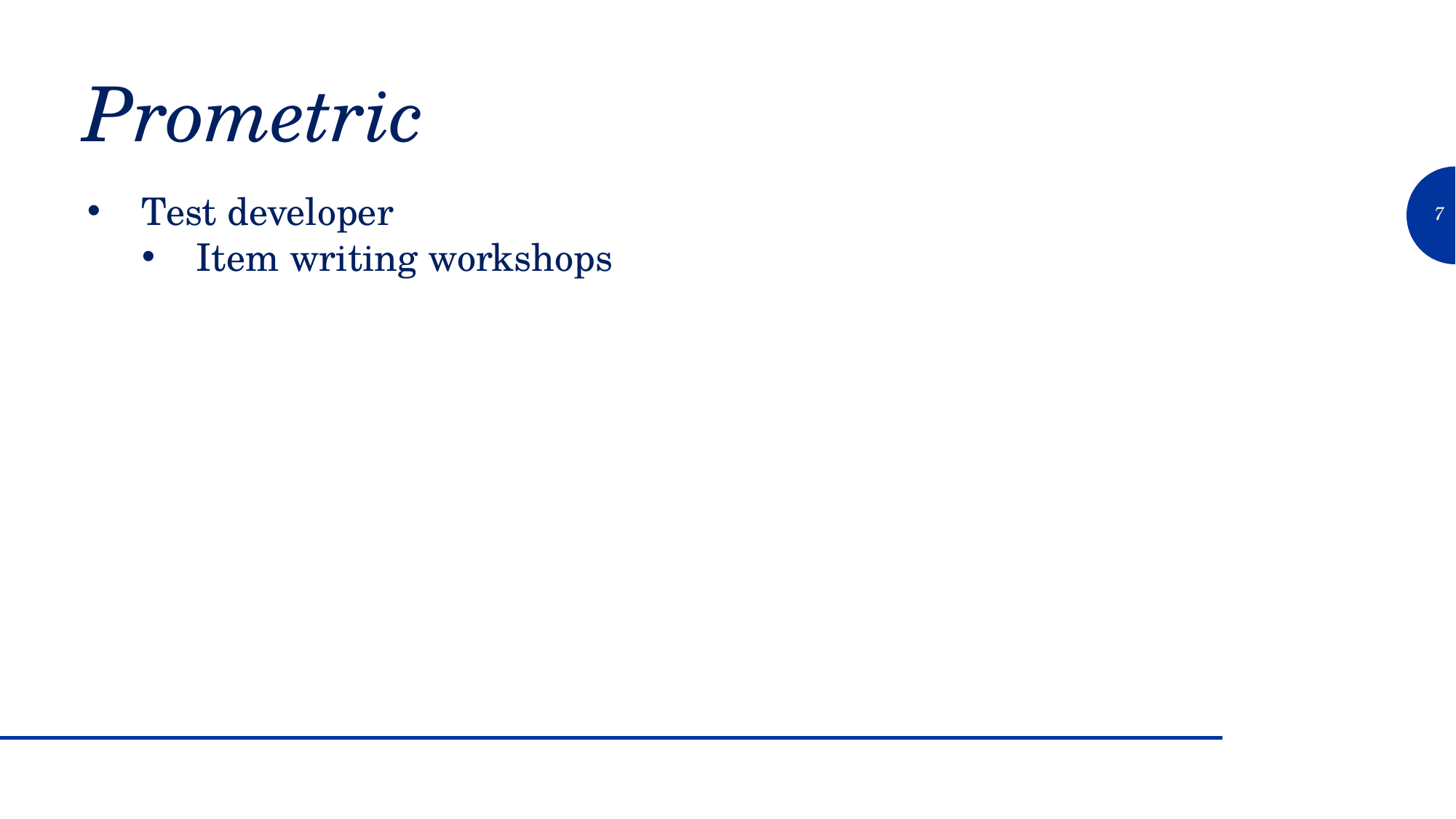

Prometric
Test developer
Item writing workshops

7